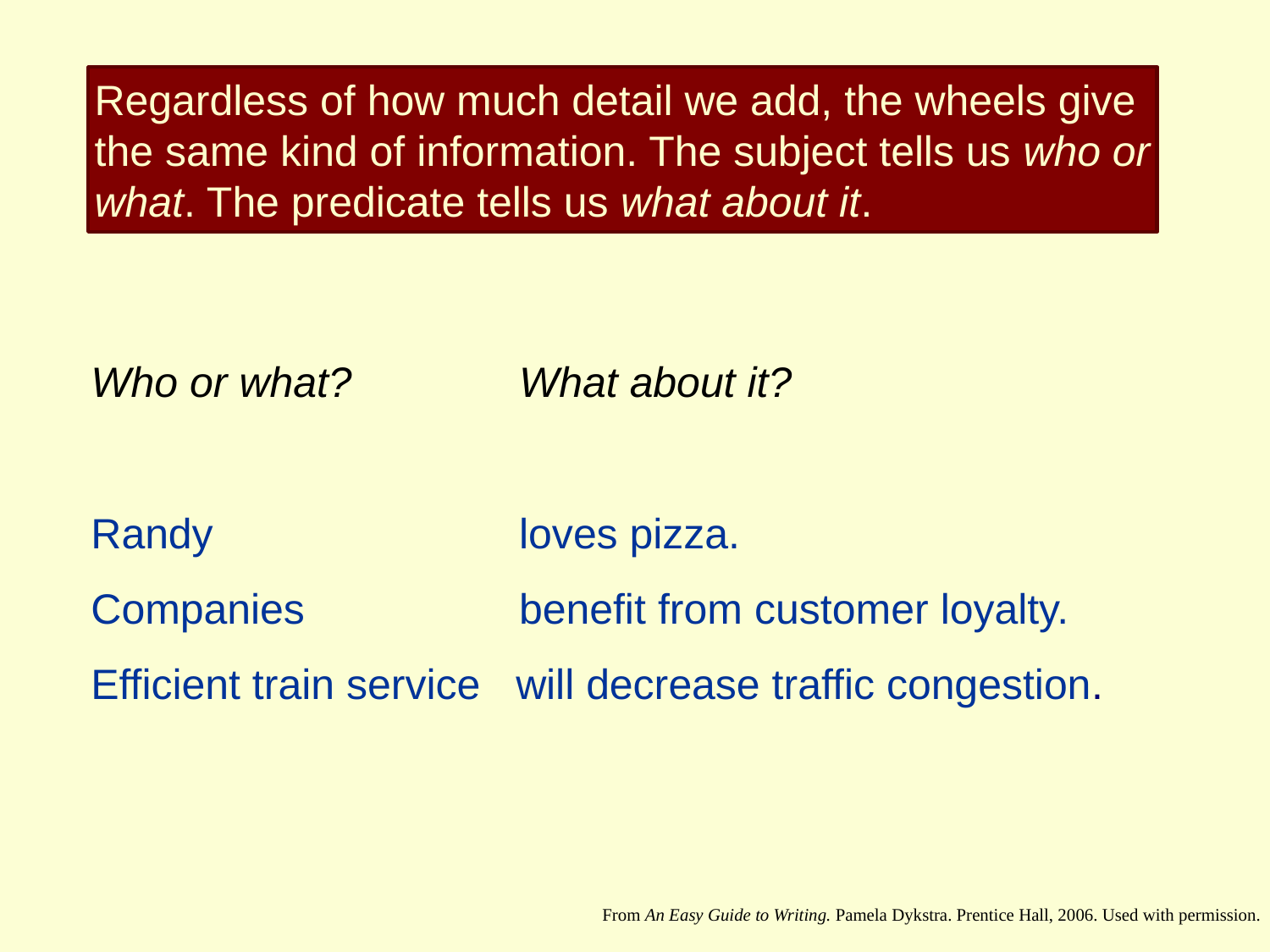

Regardless of how much detail we add, the wheels give the same kind of information. The subject tells us who or what. The predicate tells us what about it.
Who or what?	    What about it?

Randy			    loves pizza.
Companies		    benefit from customer loyalty.
Efficient train service   will decrease traffic congestion.
From An Easy Guide to Writing. Pamela Dykstra. Prentice Hall, 2006. Used with permission.